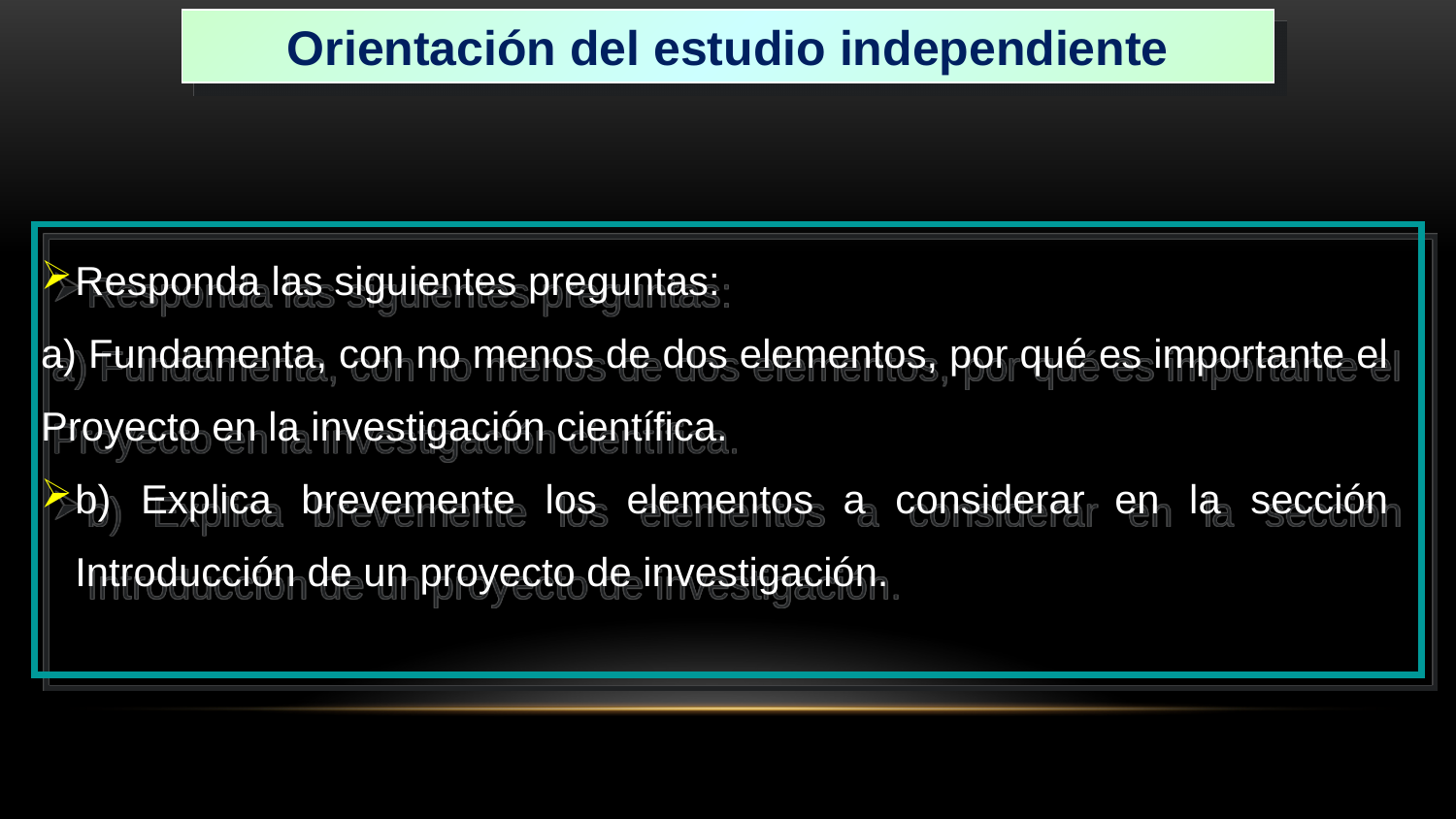

Orientación del estudio independiente
Responda las siguientes preguntas:
a) Fundamenta, con no menos de dos elementos, por qué es importante el Proyecto en la investigación científica.
b) Explica brevemente los elementos a considerar en la sección Introducción de un proyecto de investigación.